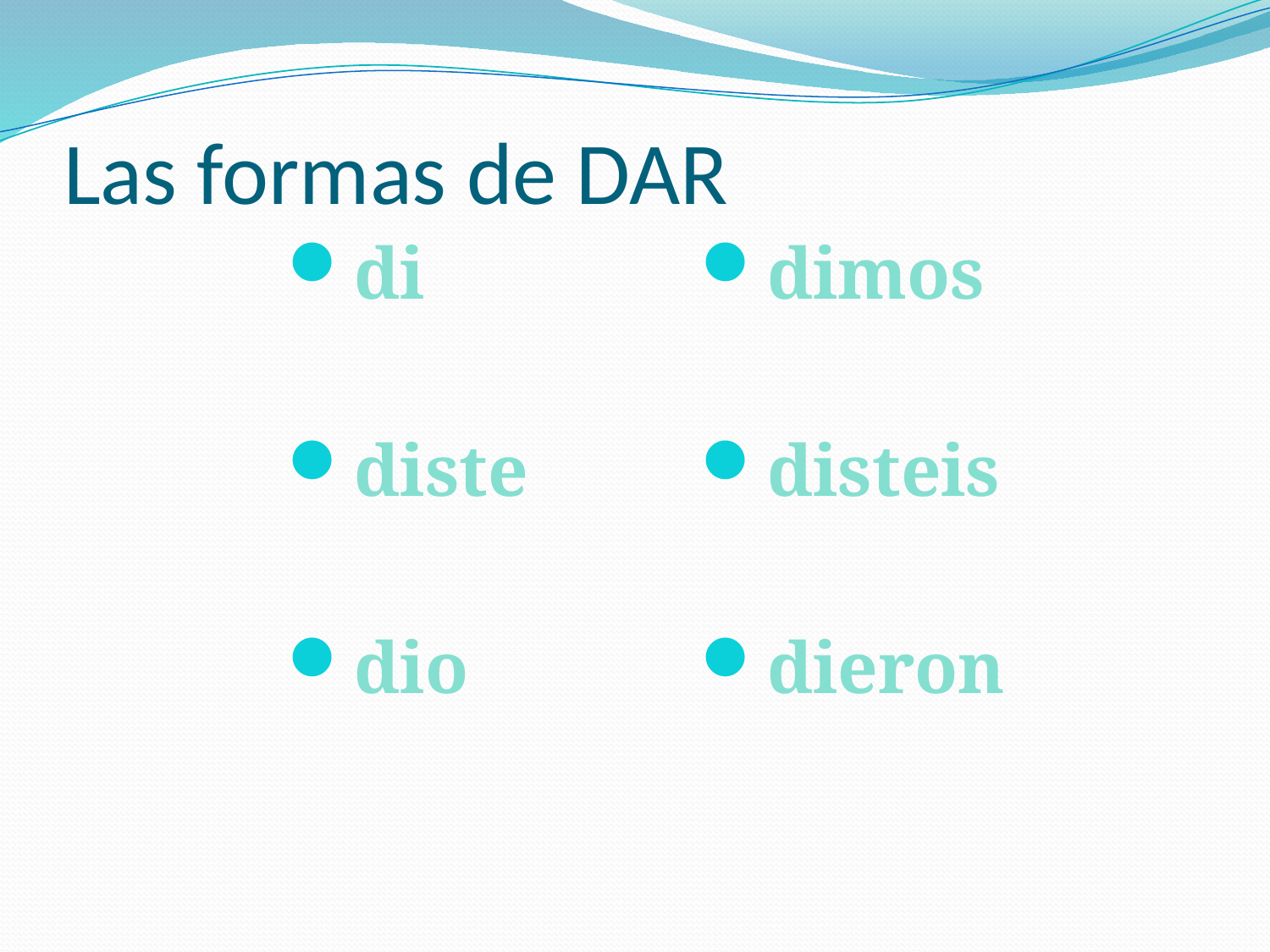

# Las formas de DAR
di

diste

dio
dimos

disteis

dieron